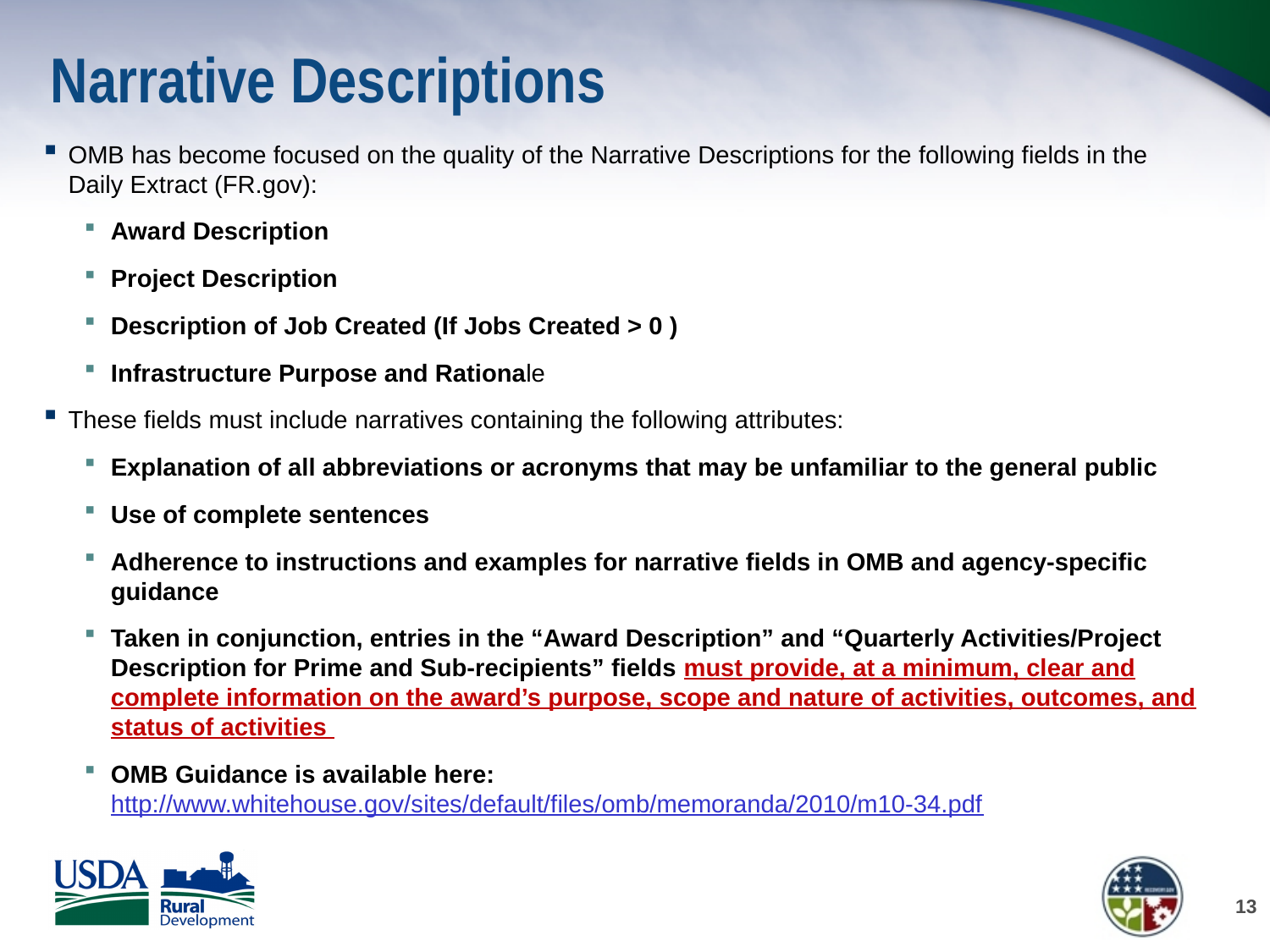

# Narrative Descriptions
OMB has become focused on the quality of the Narrative Descriptions for the following fields in the Daily Extract (FR.gov):
Award Description
Project Description
Description of Job Created (If Jobs Created > 0 )
Infrastructure Purpose and Rationale
These fields must include narratives containing the following attributes:
Explanation of all abbreviations or acronyms that may be unfamiliar to the general public
Use of complete sentences
Adherence to instructions and examples for narrative fields in OMB and agency-specific guidance
Taken in conjunction, entries in the “Award Description” and “Quarterly Activities/Project Description for Prime and Sub-recipients” fields must provide, at a minimum, clear and complete information on the award’s purpose, scope and nature of activities, outcomes, and status of activities
OMB Guidance is available here: http://www.whitehouse.gov/sites/default/files/omb/memoranda/2010/m10-34.pdf

13